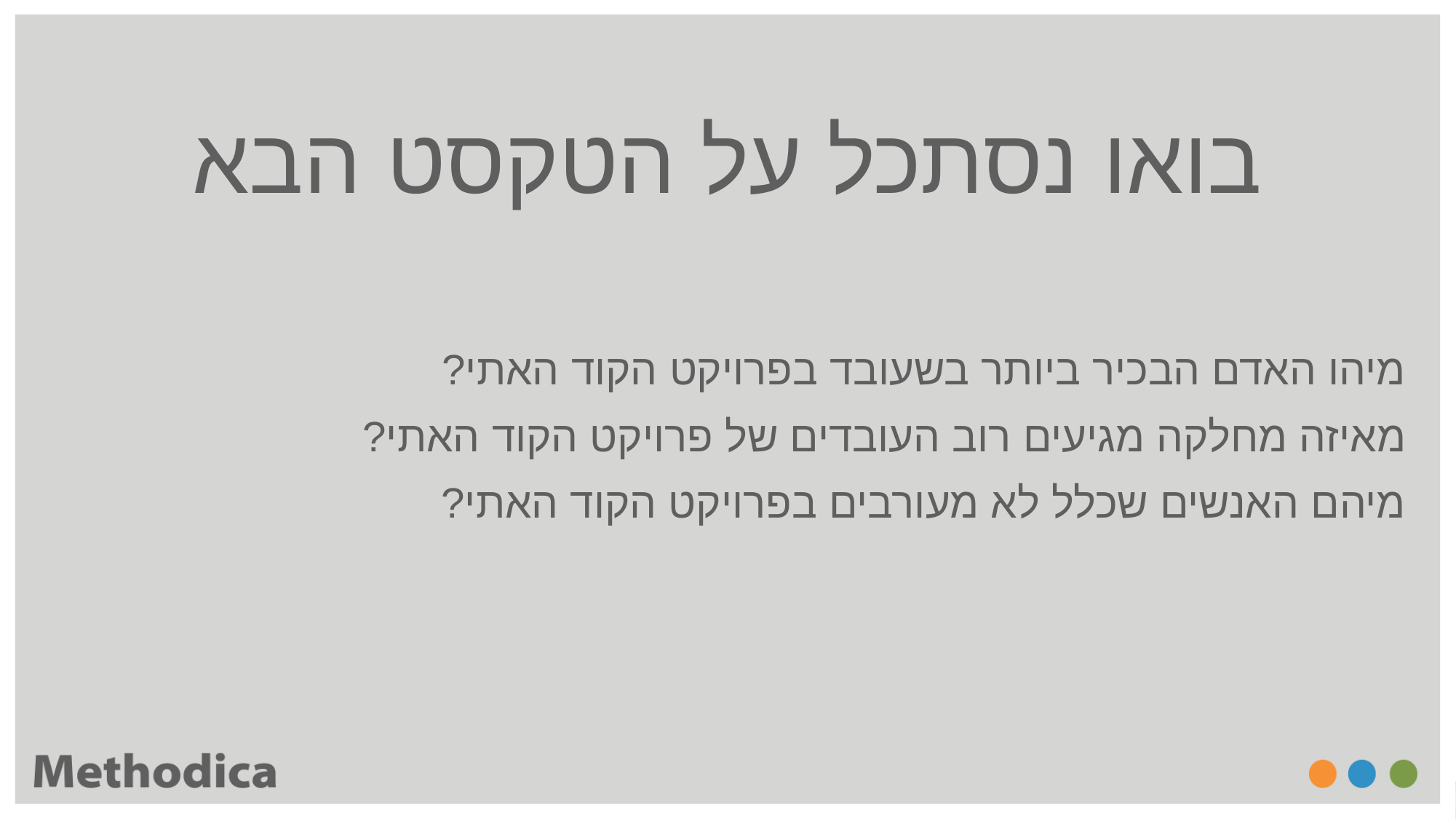

בואו נסתכל על הטקסט הבא

מיהו האדם הבכיר ביותר בשעובד בפרויקט הקוד האתי?
מאיזה מחלקה מגיעים רוב העובדים של פרויקט הקוד האתי?
מיהם האנשים שכלל לא מעורבים בפרויקט הקוד האתי?